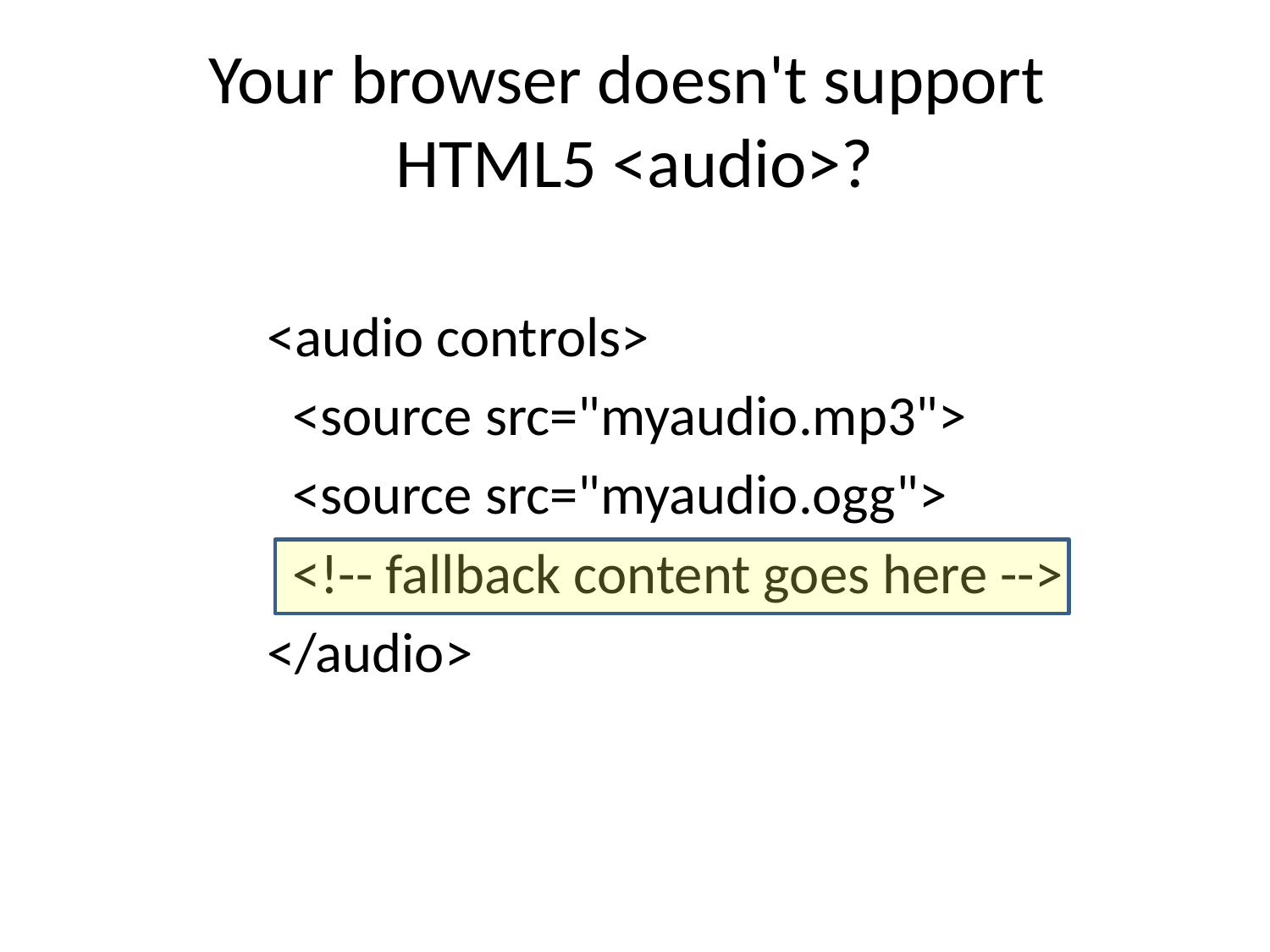

# Your browser doesn't support HTML5 <audio>?
<audio controls>
  <source src="myaudio.mp3">
  <source src="myaudio.ogg">
  <!-- fallback content goes here -->
</audio>